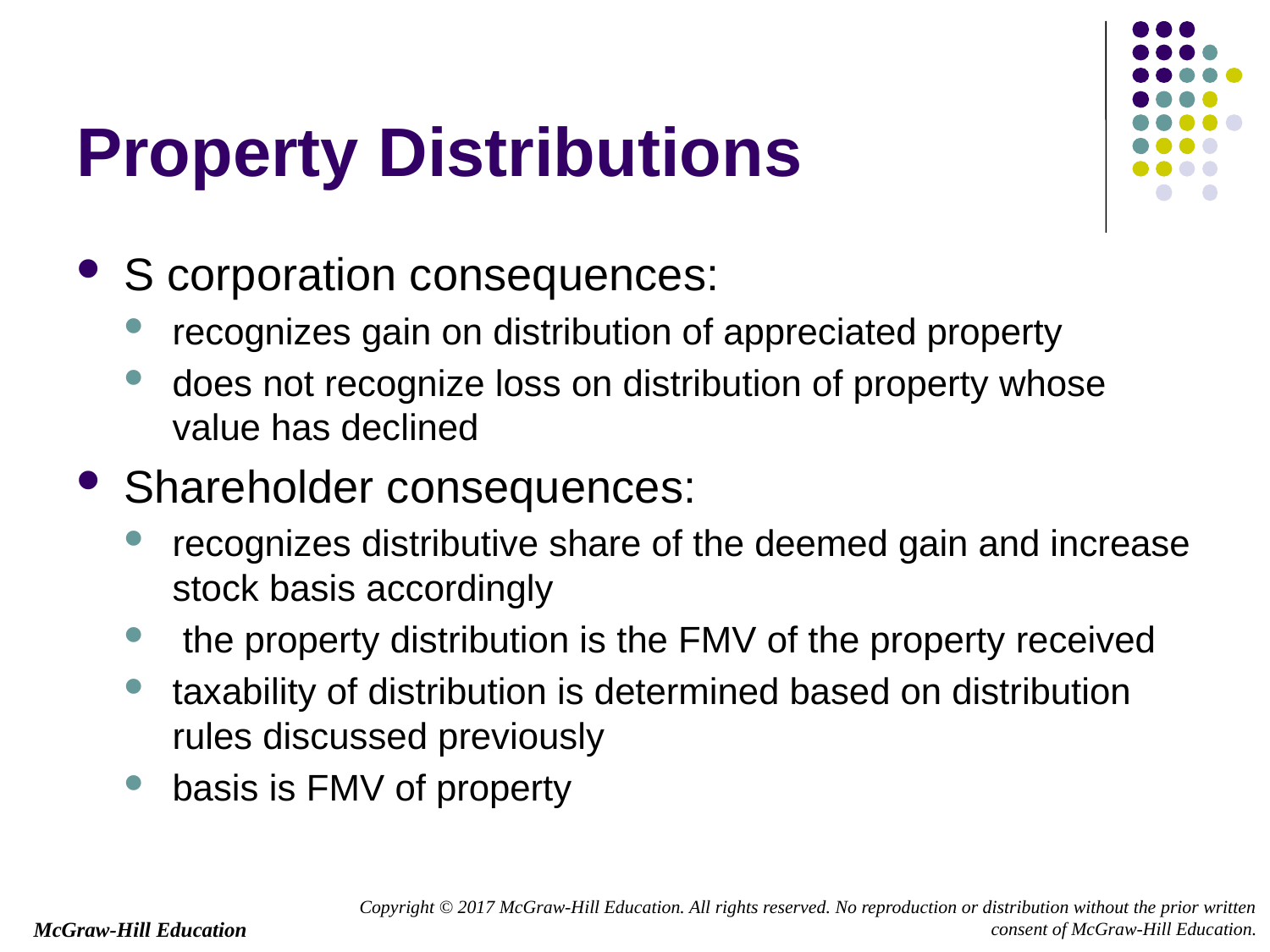

# Property Distributions
S corporation consequences:
recognizes gain on distribution of appreciated property
does not recognize loss on distribution of property whose value has declined
Shareholder consequences:
recognizes distributive share of the deemed gain and increase stock basis accordingly
 the property distribution is the FMV of the property received
taxability of distribution is determined based on distribution rules discussed previously
basis is FMV of property